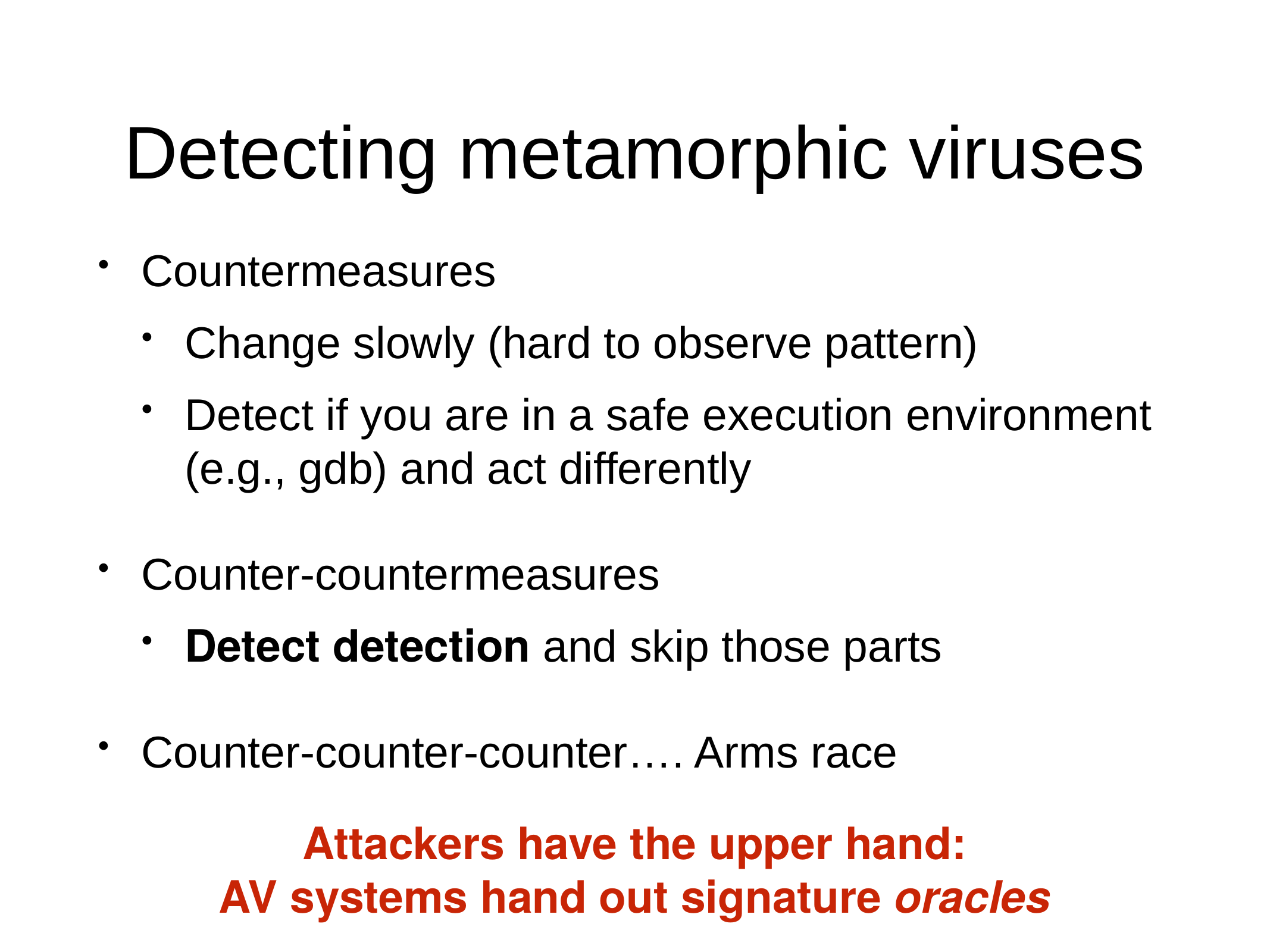

# Detecting metamorphic viruses
Countermeasures
Change slowly (hard to observe pattern)
Detect if you are in a safe execution environment (e.g., gdb) and act differently
Counter-countermeasures
Detect detection and skip those parts
Counter-counter-counter…. Arms race
Attackers have the upper hand:
AV systems hand out signature oracles